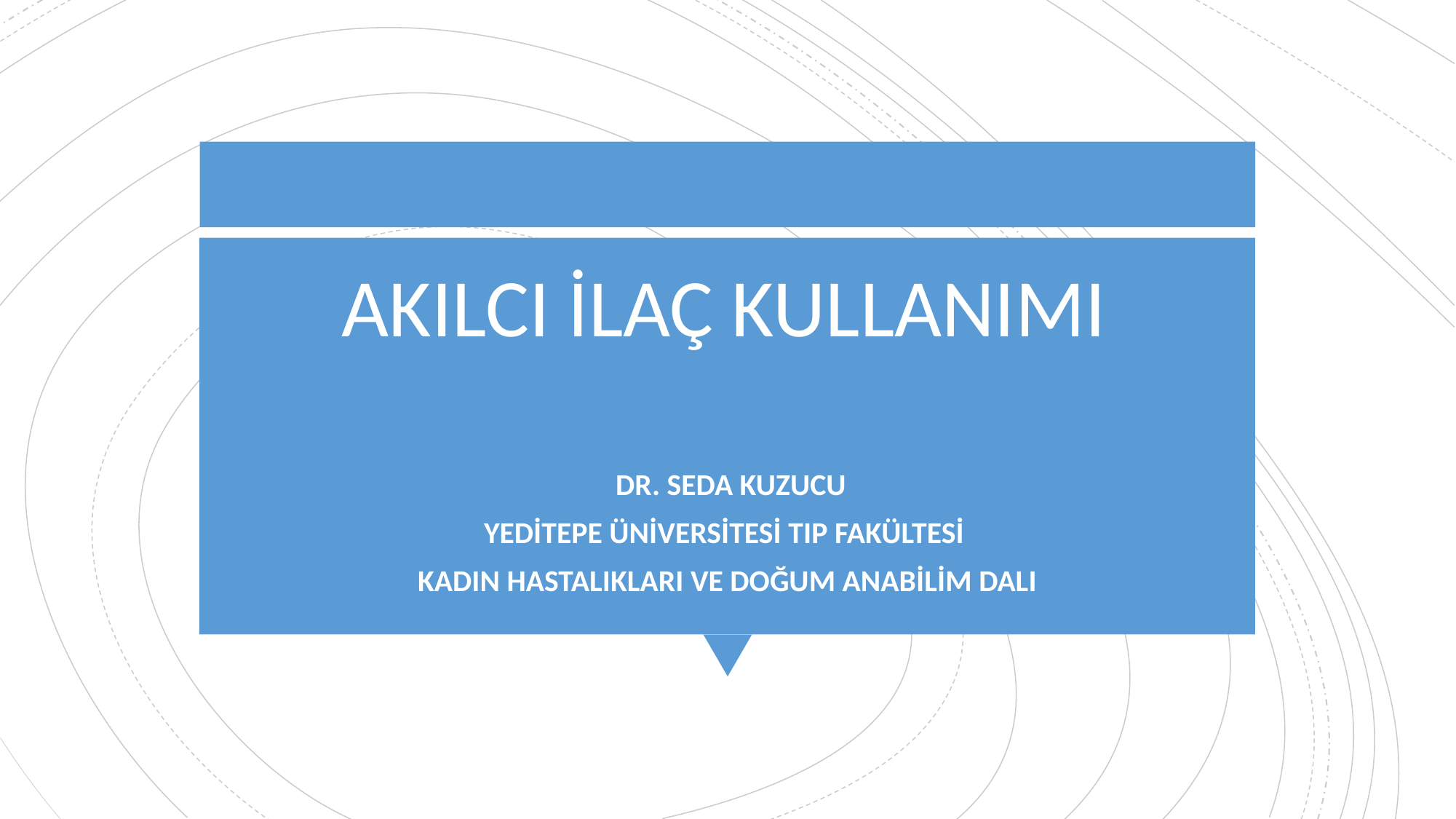

# AKILCI İLAÇ KULLANIMI
 DR. SEDA KUZUCU
YEDİTEPE ÜNİVERSİTESİ TIP FAKÜLTESİ
KADIN HASTALIKLARI VE DOĞUM ANABİLİM DALI